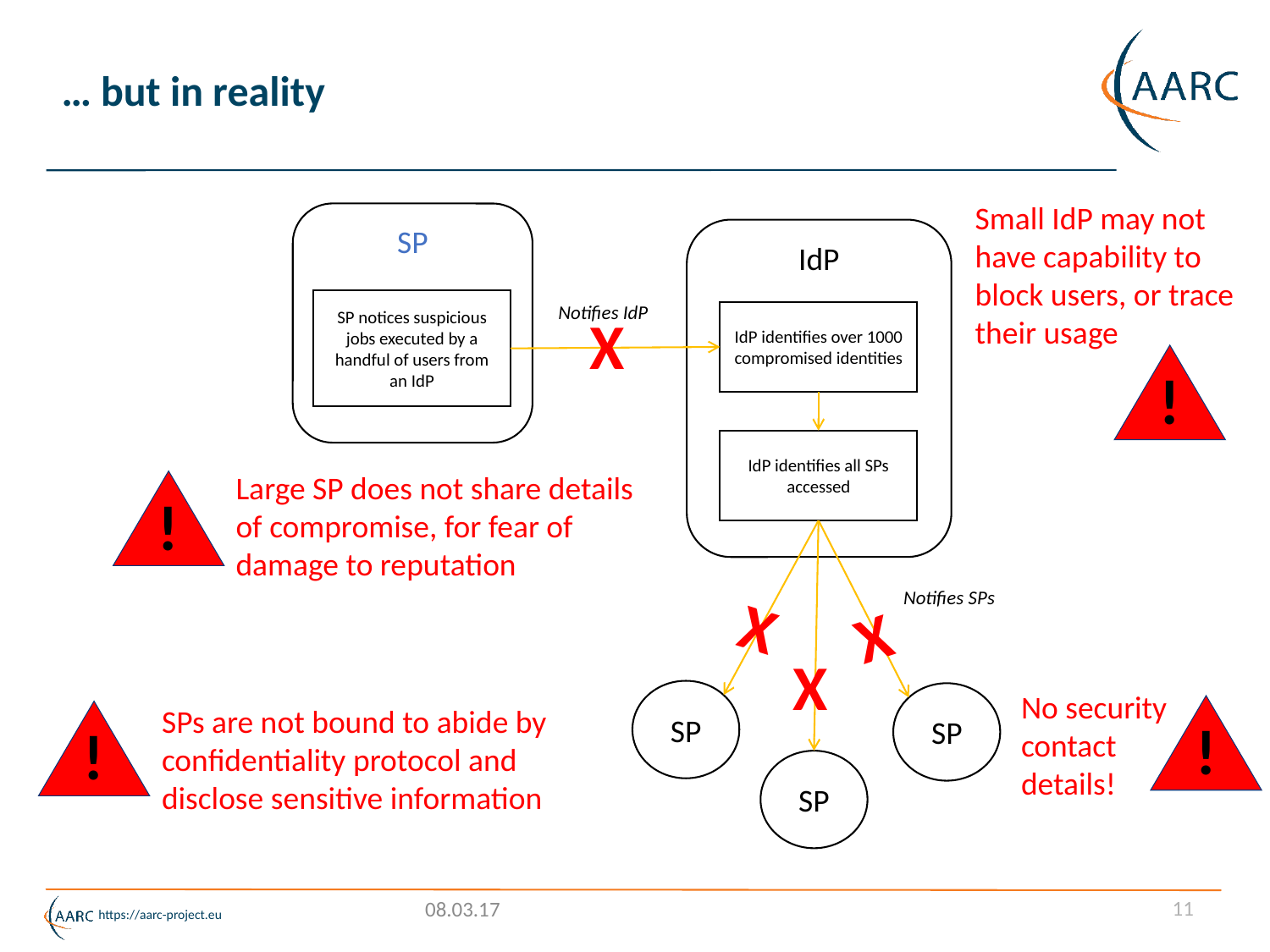

# … but in reality
Small IdP may not have capability to block users, or trace their usage
SP
IdP
SP notices suspicious jobs executed by a handful of users from an IdP
Notifies IdP
X
IdP identifies over 1000 compromised identities

!
IdP identifies all SPs accessed
Large SP does not share details of compromise, for fear of damage to reputation

!
Notifies SPs
X
X
X
No security contact details!
SP
SP
SPs are not bound to abide by confidentiality protocol and disclose sensitive information

!

!
SP
11
08.03.17